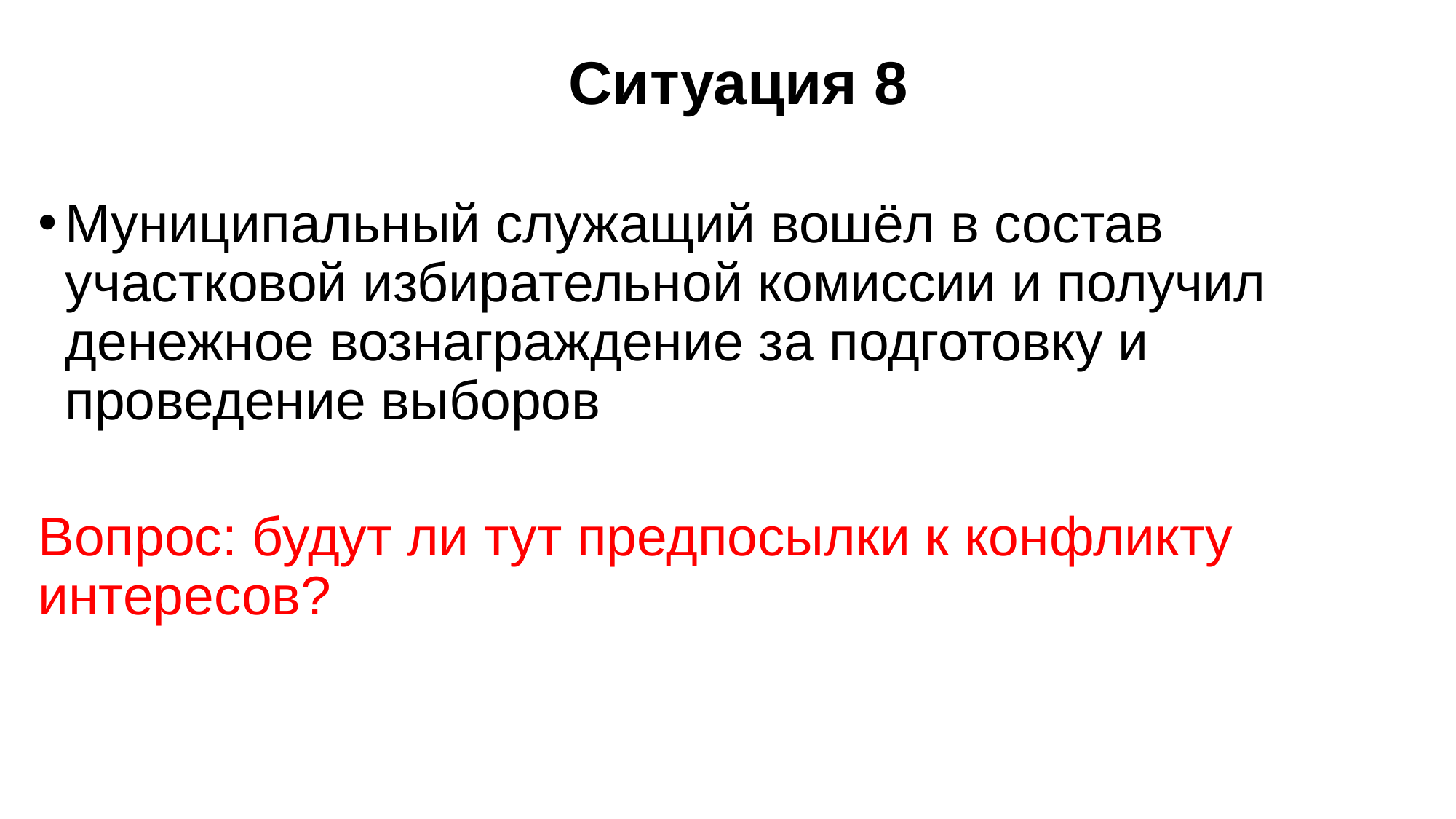

# Ситуация 8
Муниципальный служащий вошёл в состав участковой избирательной комиссии и получил денежное вознаграждение за подготовку и проведение выборов

Вопрос: будут ли тут предпосылки к конфликту интересов?